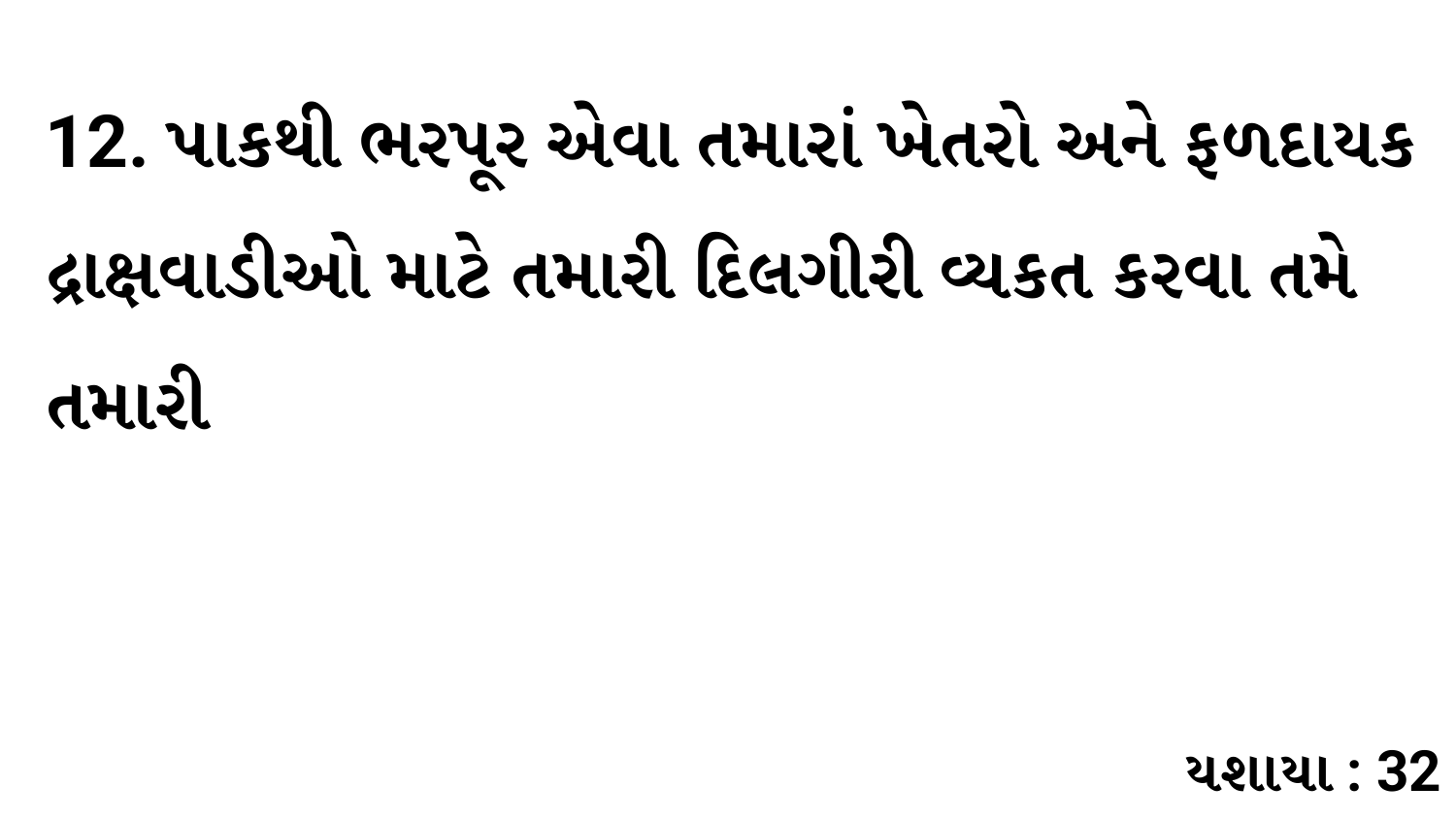

12. પાકથી ભરપૂર એવા તમારાં ખેતરો અને ફળદાયક દ્રાક્ષવાડીઓ માટે તમારી દિલગીરી વ્યકત કરવા તમે તમારી
યશાયા : 32